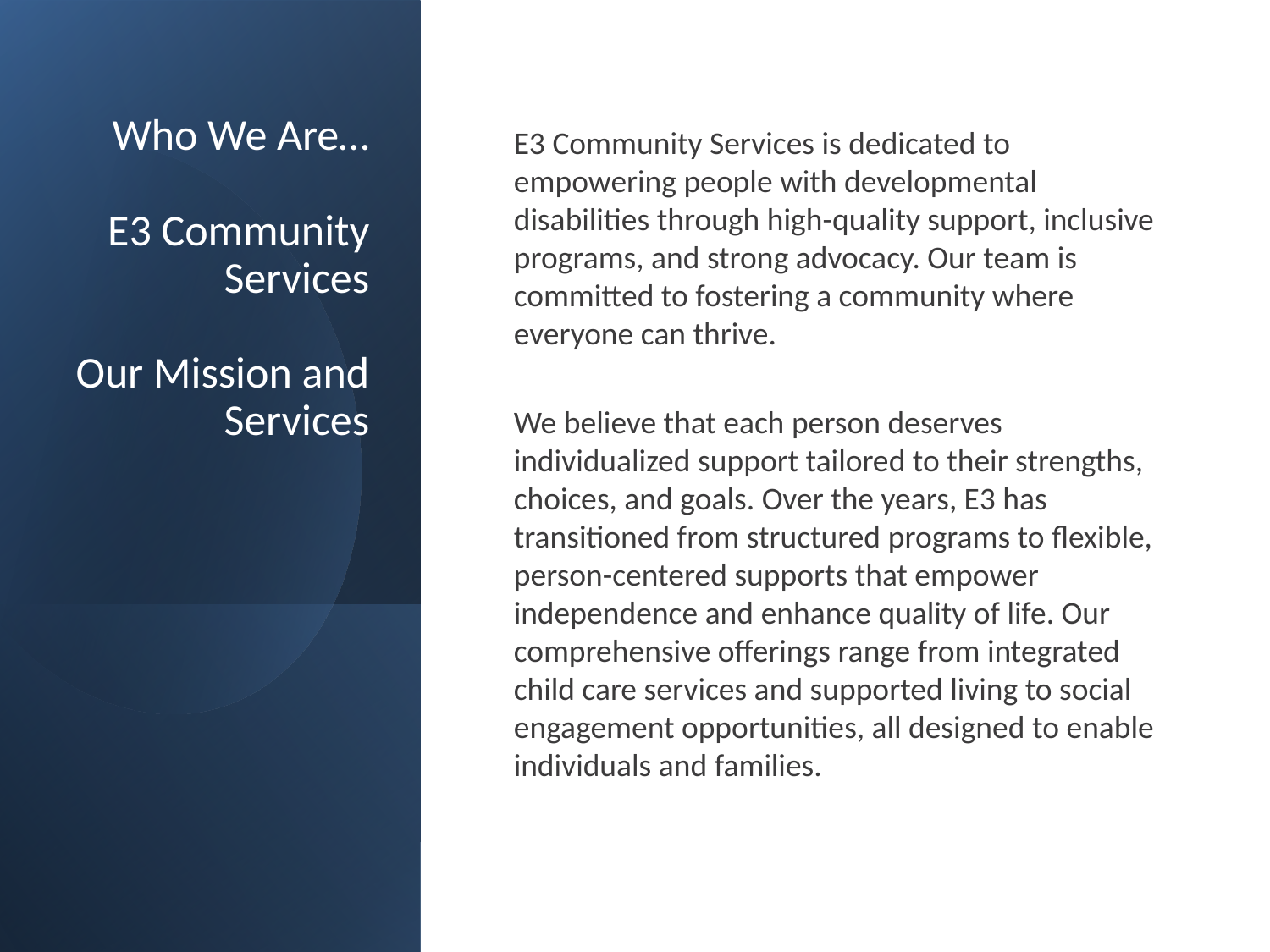

# Who We Are… E3 Community Services Our Mission and Services
E3 Community Services is dedicated to empowering people with developmental disabilities through high-quality support, inclusive programs, and strong advocacy. Our team is committed to fostering a community where everyone can thrive.

We believe that each person deserves individualized support tailored to their strengths, choices, and goals. Over the years, E3 has transitioned from structured programs to flexible, person-centered supports that empower independence and enhance quality of life. Our comprehensive offerings range from integrated child care services and supported living to social engagement opportunities, all designed to enable individuals and families.